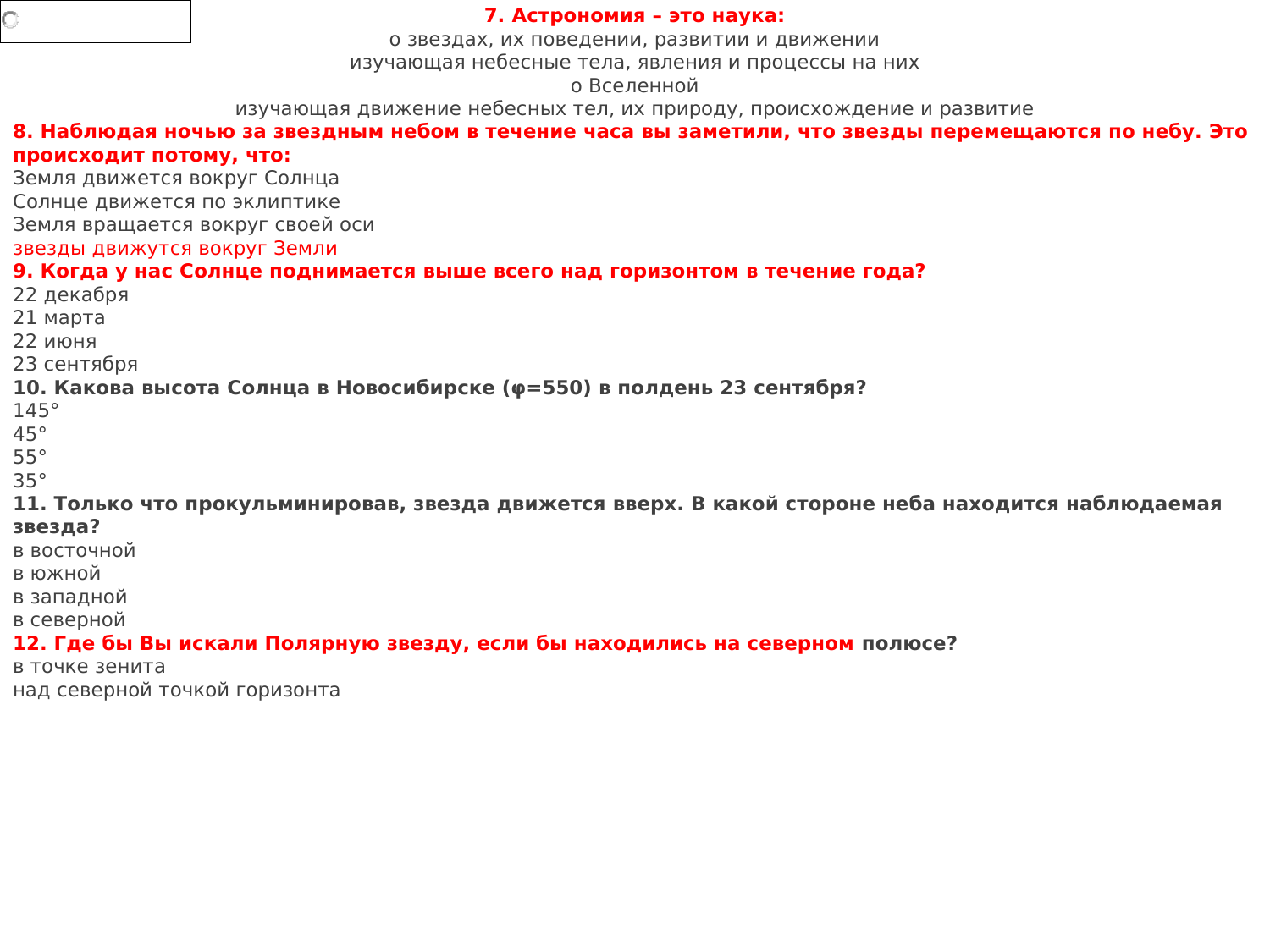

7. Астрономия – это наука:
о звездах, их поведении, развитии и движении
изучающая небесные тела, явления и процессы на них
о Вселенной
изучающая движение небесных тел, их природу, происхождение и развитие
8. Наблюдая ночью за звездным небом в течение часа вы заметили, что звезды перемещаются по небу. Это происходит потому, что:
Земля движется вокруг Солнца
Солнце движется по эклиптике
Земля вращается вокруг своей оси
звезды движутся вокруг Земли
9. Когда у нас Солнце поднимается выше всего над горизонтом в течение года?
22 декабря
21 марта
22 июня
23 сентября
10. Какова высота Солнца в Новосибирске (φ=550) в полдень 23 сентября?
145°
45°
55°
35°
11. Только что прокульминировав, звезда движется вверх. В какой стороне неба находится наблюдаемая звезда?
в восточной
в южной
в западной
в северной
12. Где бы Вы искали Полярную звезду, если бы находились на северном полюсе?
в точке зенита
над северной точкой горизонта